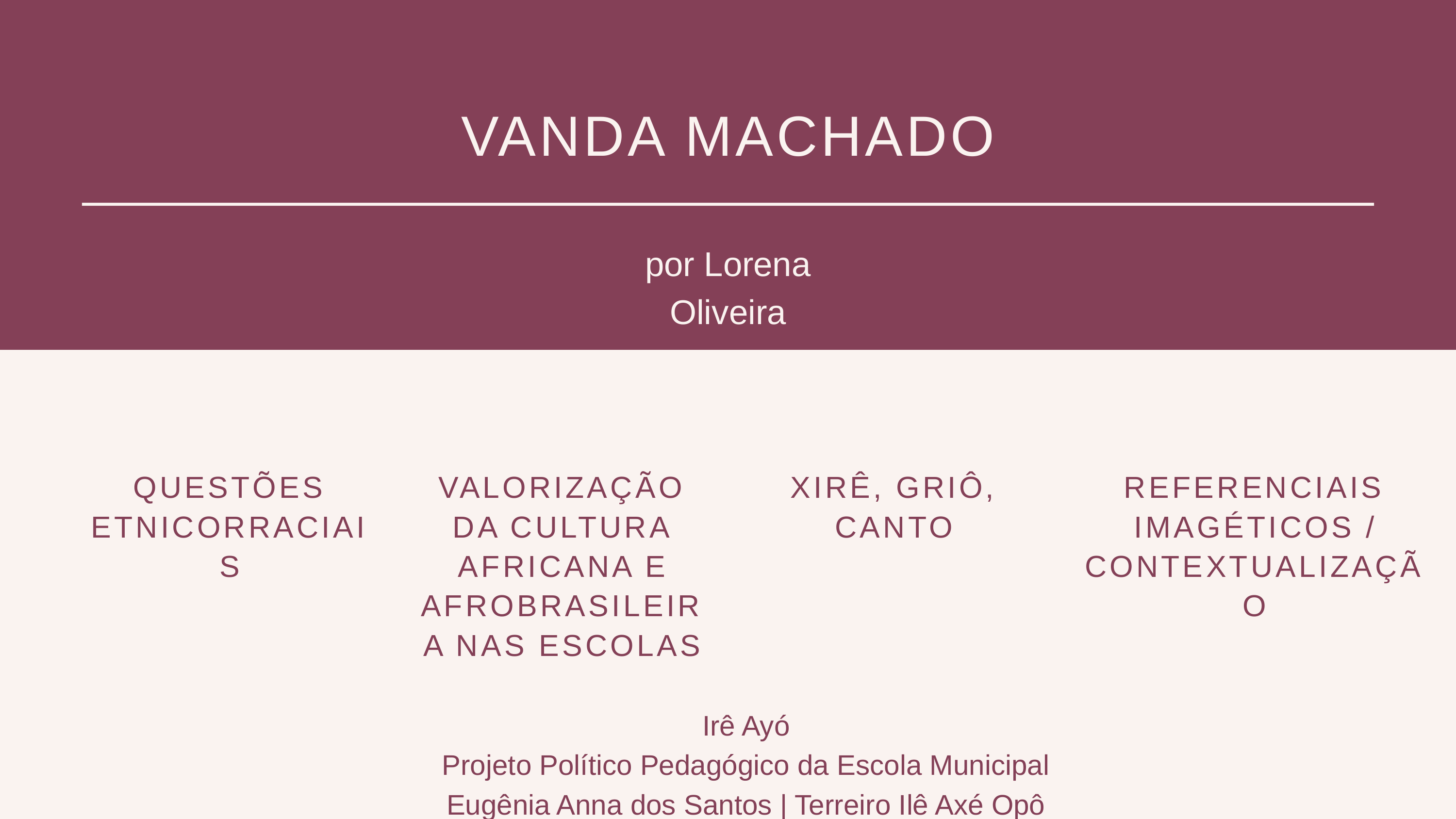

VANDA MACHADO

por Lorena Oliveira

QUESTÕES ETNICORRACIAIS

VALORIZAÇÃO DA CULTURA AFRICANA E
AFROBRASILEIRA NAS ESCOLAS

XIRÊ, GRIÔ, CANTO

REFERENCIAIS IMAGÉTICOS /
CONTEXTUALIZAÇÃO

Irê Ayó
Projeto Político Pedagógico da Escola Municipal
Eugênia Anna dos Santos | Terreiro Ilê Axé Opô Afonjá.